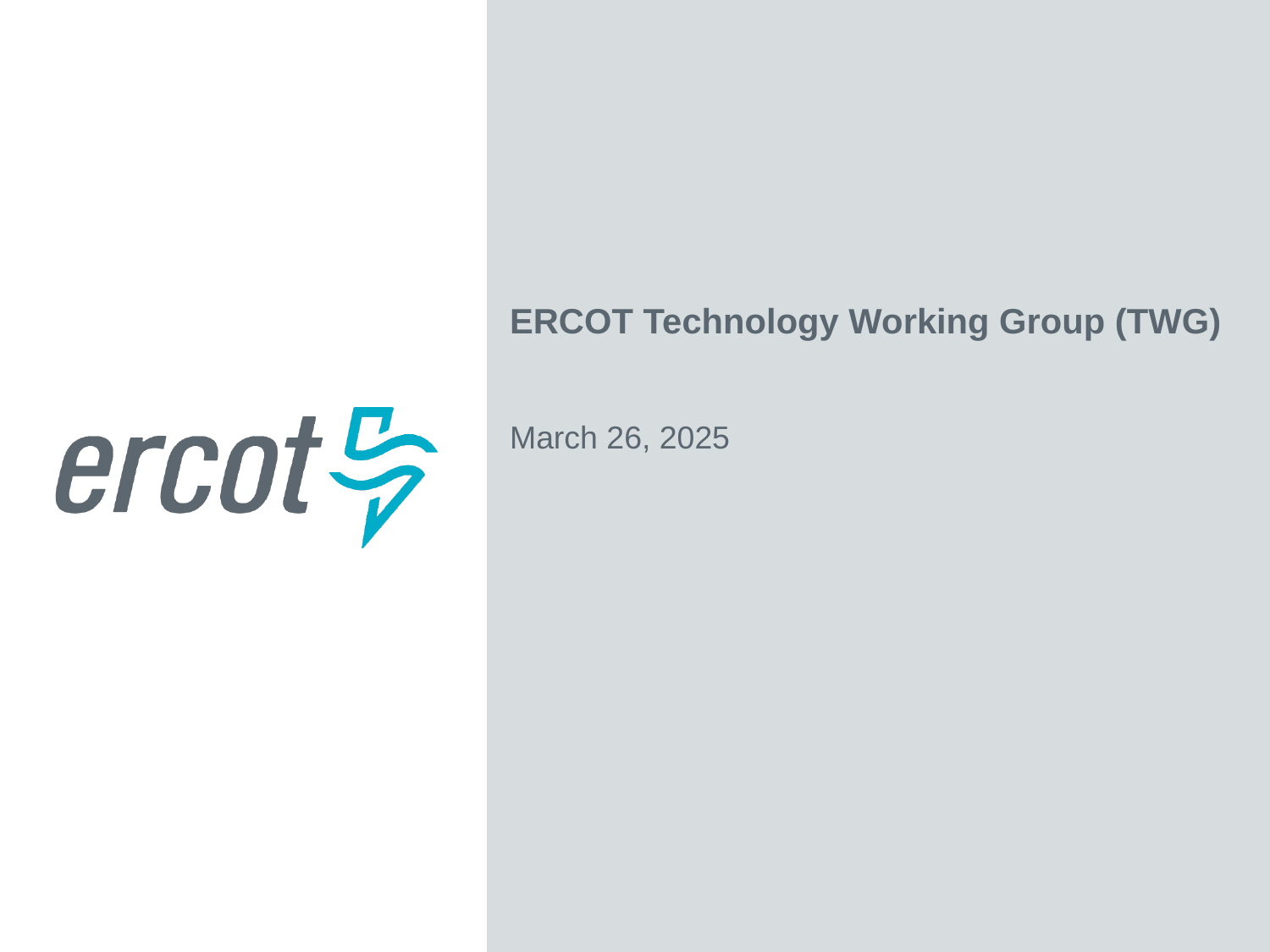

ERCOT Technology Working Group (TWG)

March 26, 2025